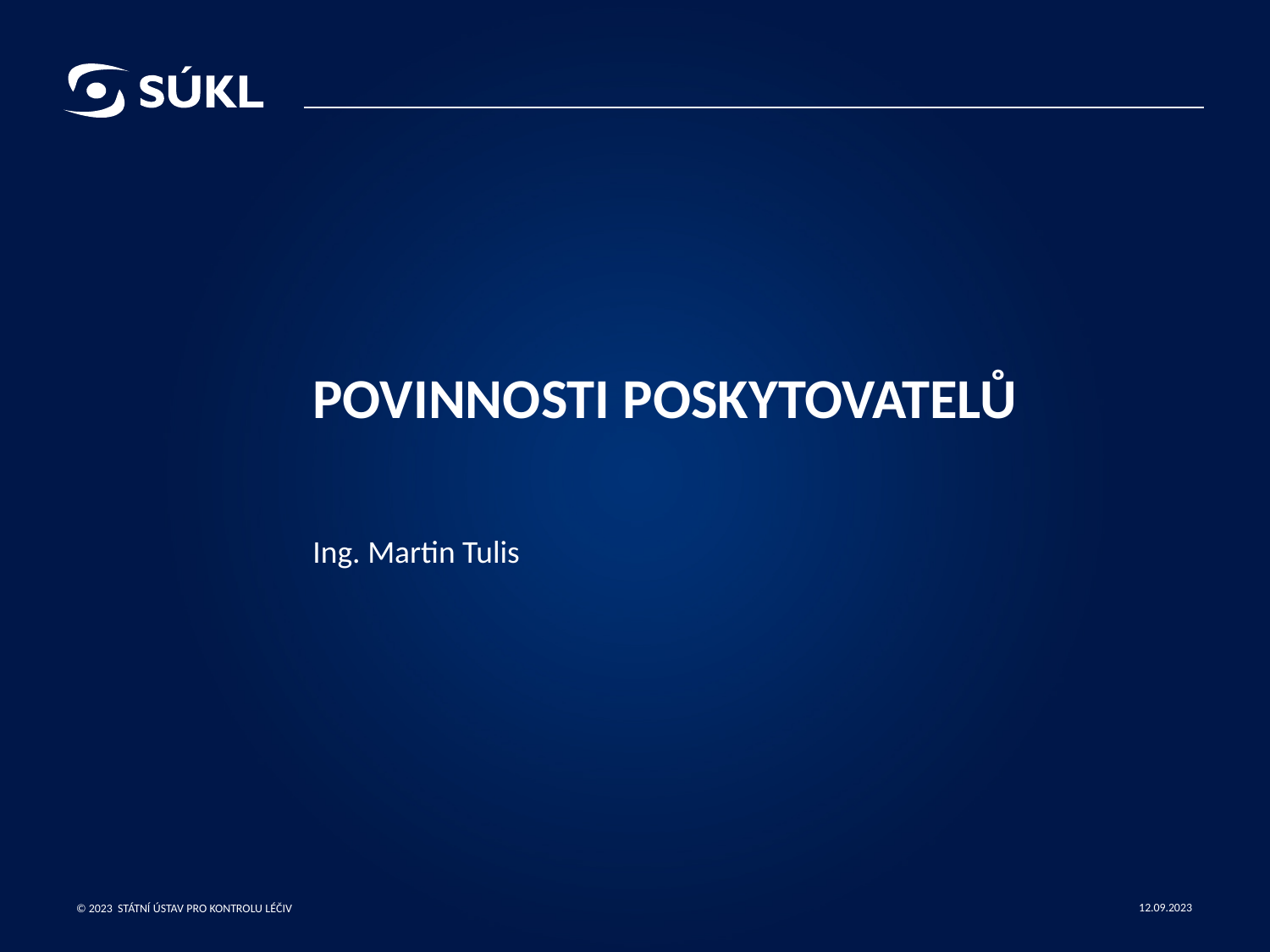

# Povinnosti poskytovatelů
Ing. Martin Tulis

12.09.2023
© 2023  STÁTNÍ ÚSTAV PRO KONTROLU LÉČIV